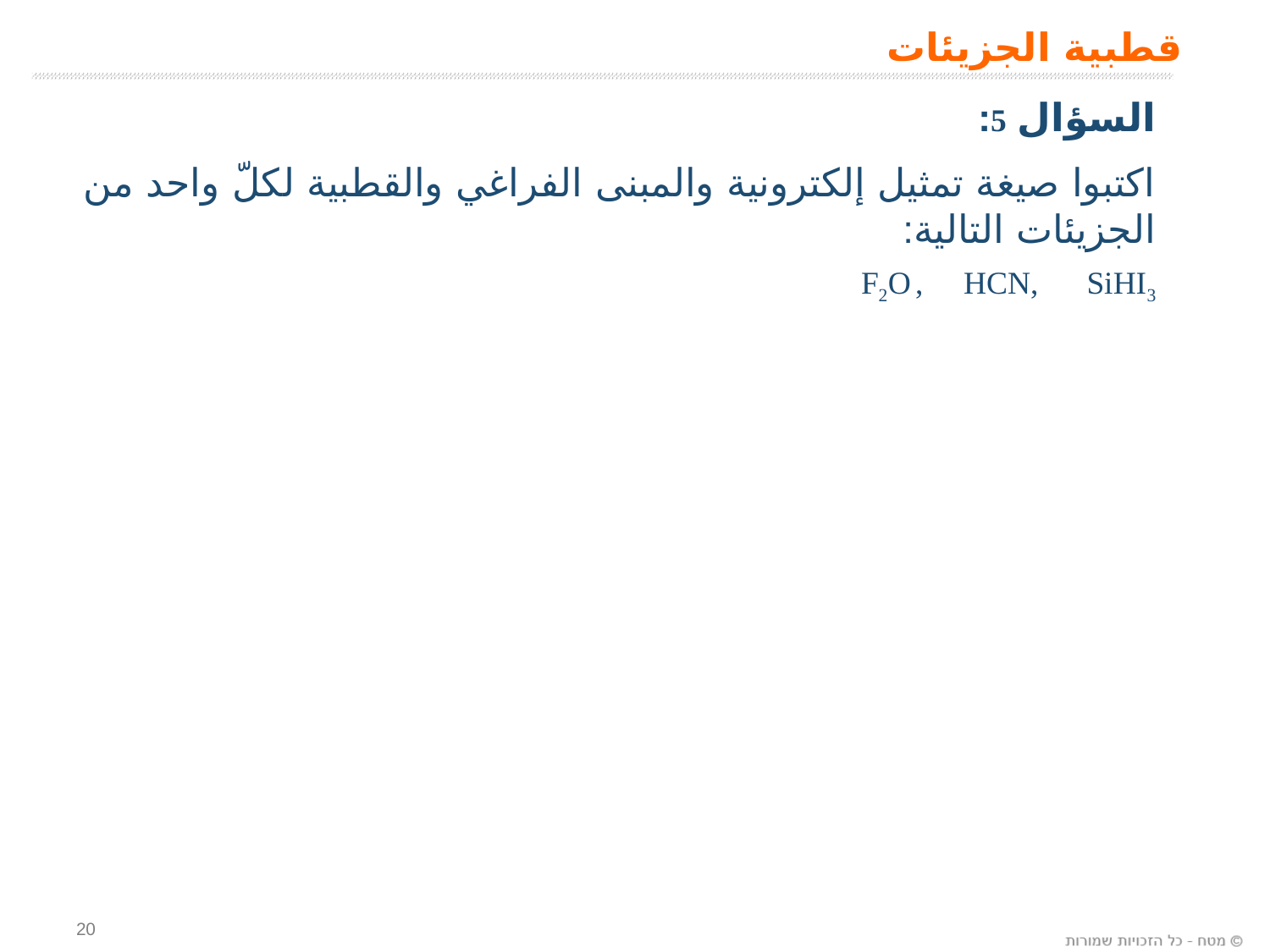

قطبية الجزيئات

السؤال 5:
اكتبوا صيغة تمثيل إلكترونية والمبنى الفراغي والقطبية لكلّ واحد من الجزيئات التالية:
F2O ,     HCN,      SiHI3
20